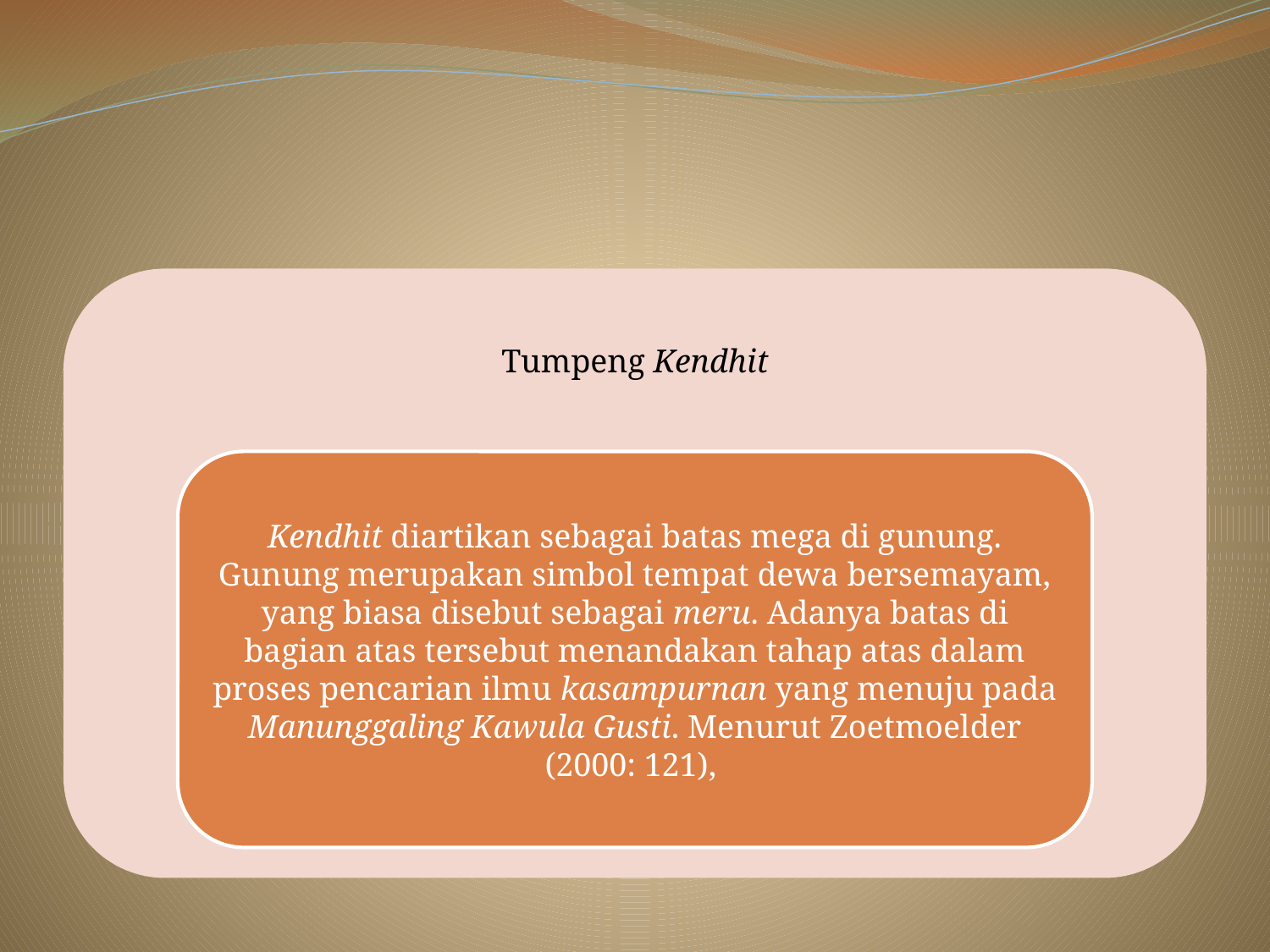

#
Tumpeng Kendhit
Kendhit diartikan sebagai batas mega di gunung. Gunung merupakan simbol tempat dewa bersemayam, yang biasa disebut sebagai meru. Adanya batas di bagian atas tersebut menandakan tahap atas dalam proses pencarian ilmu kasampurnan yang menuju pada Manunggaling Kawula Gusti. Menurut Zoetmoelder (2000: 121),